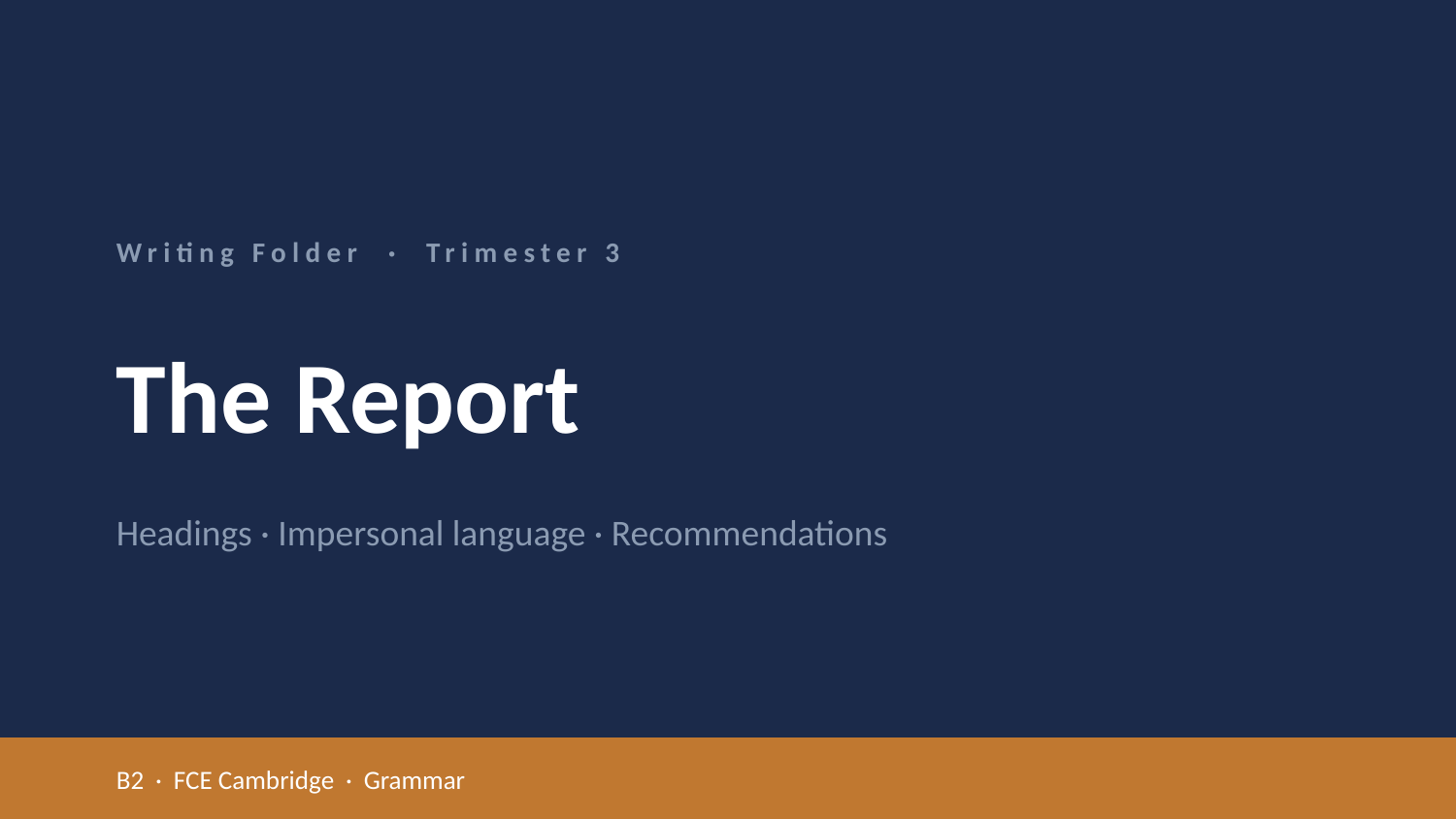

Writing Folder  ·  Trimester 3
The Report
Headings · Impersonal language · Recommendations

B2  ·  FCE Cambridge  ·  Grammar